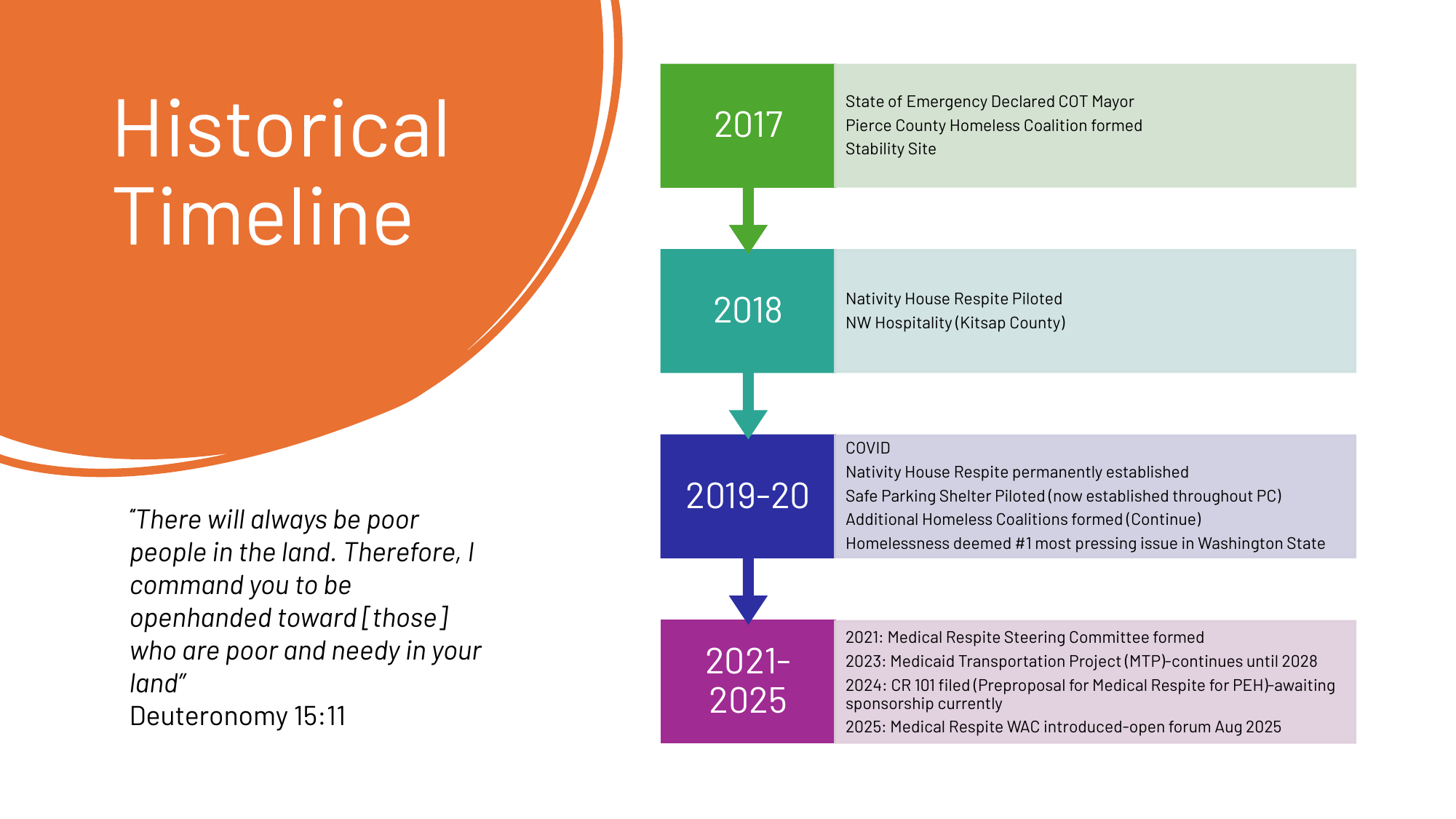

2021-2025

2021: Medical Respite Steering Committee formed
2023: Medicaid Transportation Project (MTP)-continues until 2028
2024: CR 101 filed (Preproposal for Medical Respite for PEH)-awaiting sponsorship currently
2025: Medical Respite WAC introduced-open forum Aug 2025

2019-20
COVID
Nativity House Respite permanently established
Safe Parking Shelter Piloted (now established throughout PC)
Additional Homeless Coalitions formed (Continue)
Homelessness deemed #1 most pressing issue in Washington State
2018
Nativity House Respite Piloted
NW Hospitality (Kitsap County)
2017
State of Emergency Declared COT Mayor
Pierce County Homeless Coalition formed
Stability Site
# Historical Timeline
“There will always be poor people in the land. Therefore, I command you to be openhanded toward [those] who are poor and needy in your land”
Deuteronomy 15:11